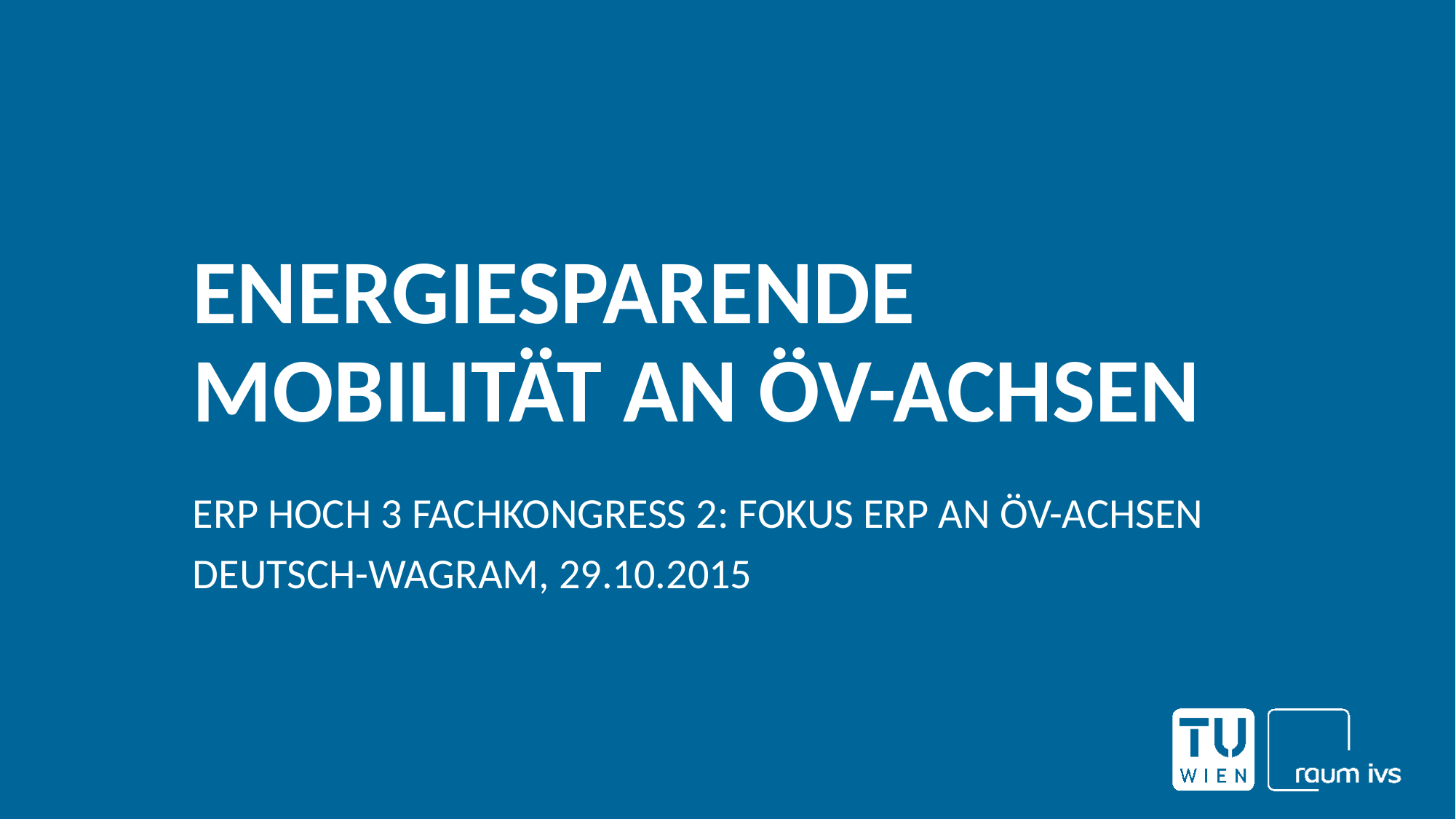

# Energiesparende Mobilität an ÖV-Achsen
Erp hoch 3 Fachkongress 2: Fokus Erp an ÖV-Achsen
Deutsch-wagram, 29.10.2015